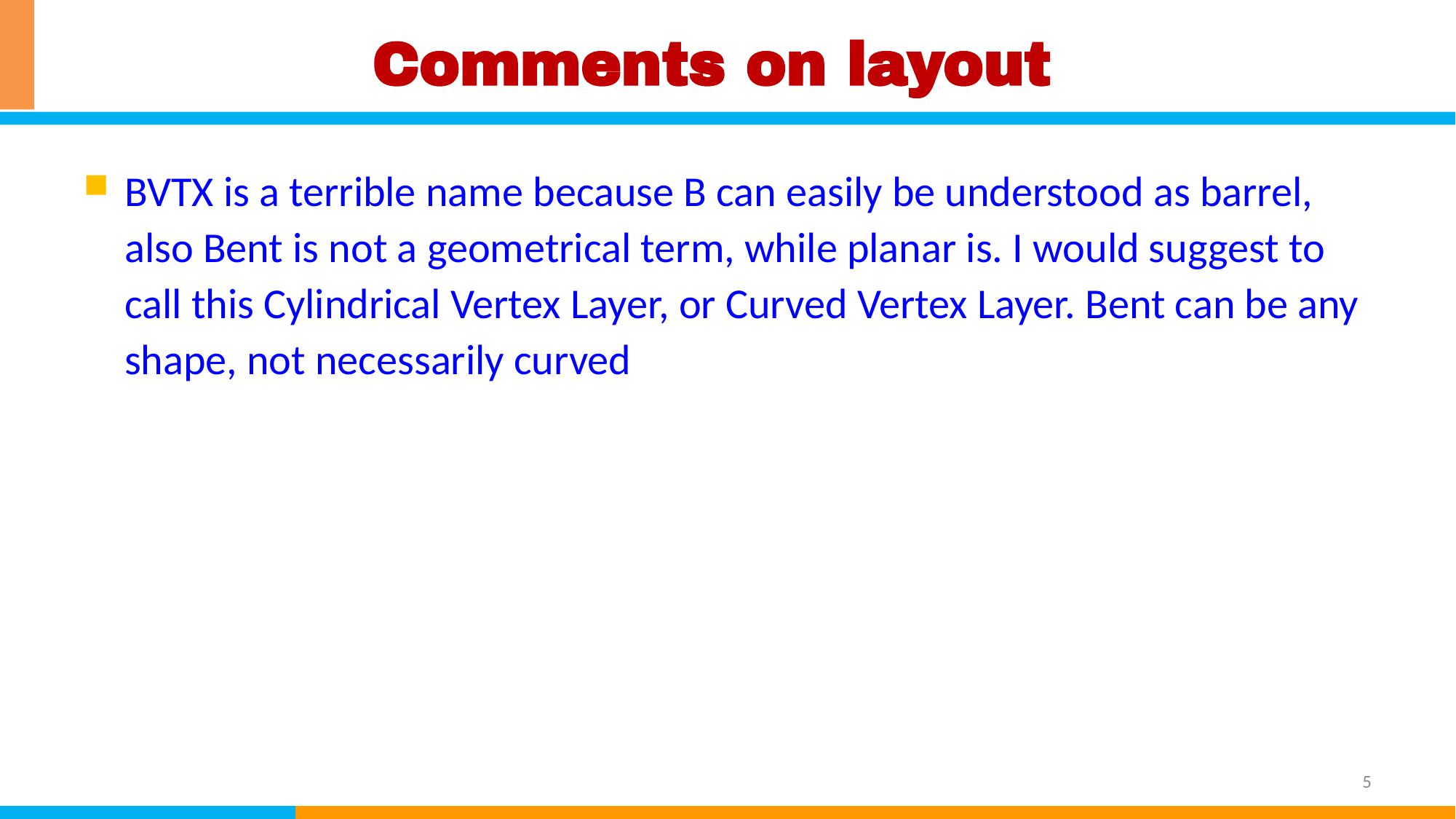

# Comments on layout
BVTX is a terrible name because B can easily be understood as barrel, also Bent is not a geometrical term, while planar is. I would suggest to call this Cylindrical Vertex Layer, or Curved Vertex Layer. Bent can be any shape, not necessarily curved
5